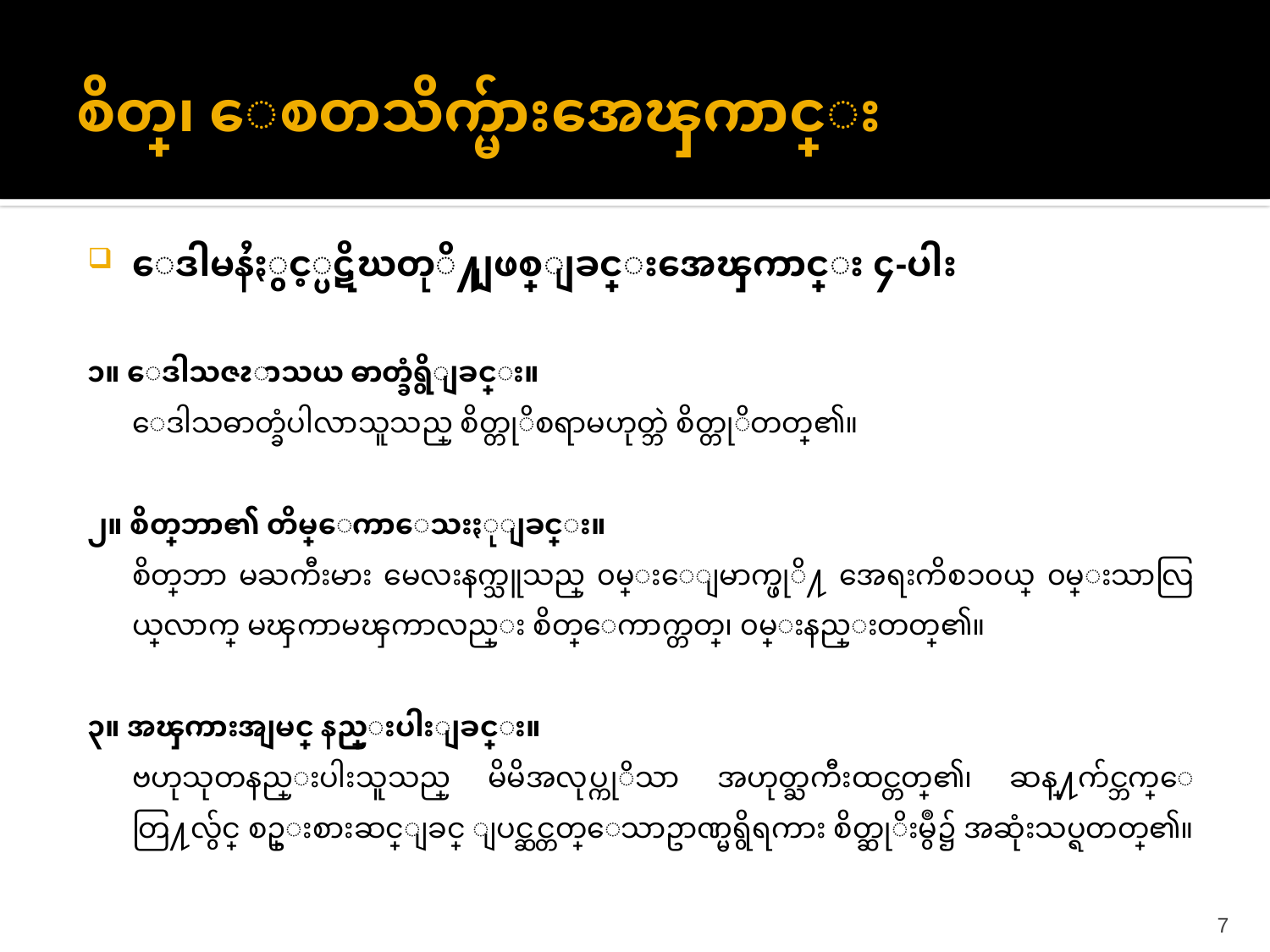

# စိတ္၊ ေစတသိက္မ်ားအေၾကာင္း
ေဒါမနႆႏွင့္ပဋိဃတုိ႔ျဖစ္ျခင္းအေၾကာင္း ၄-ပါး

၁။ ေဒါသဇၩာသယ ဓာတ္ခံရွိျခင္း။
	ေဒါသဓာတ္ခံပါလာသူသည္ စိတ္တုိစရာမဟုတ္ဘဲ စိတ္တုိတတ္၏။

၂။ စိတ္သေဘာ၏ တိမ္ေကာေသးႏုျခင္း။
	စိတ္သေဘာ မႀကီးမား မေလးနက္သူသည္ ၀မ္းေျမာက္ဖုိ႔ အေရးကိစၥ၀ယ္ ၀မ္းသာလြယ္သေလာက္ မၾကာမၾကာလည္း စိတ္ေကာက္တတ္၊ ၀မ္းနည္းတတ္၏။

၃။ အၾကားအျမင္ နည္းပါးျခင္း။
	ဗဟုသုတနည္းပါးသူသည္ မိမိအလုပ္ကုိသာ အဟုတ္ႀကီးထင္တတ္၏၊ ဆန္႔က်င္ဘက္ေတြ႔လွ်င္ စဥ္းစားဆင္ျခင္ ျပင္ဆင္တတ္ေသာဥာဏ္မရွိရကား စိတ္ဆုိးမွဳ၌ အဆုံးသပ္ရတတ္၏။

7